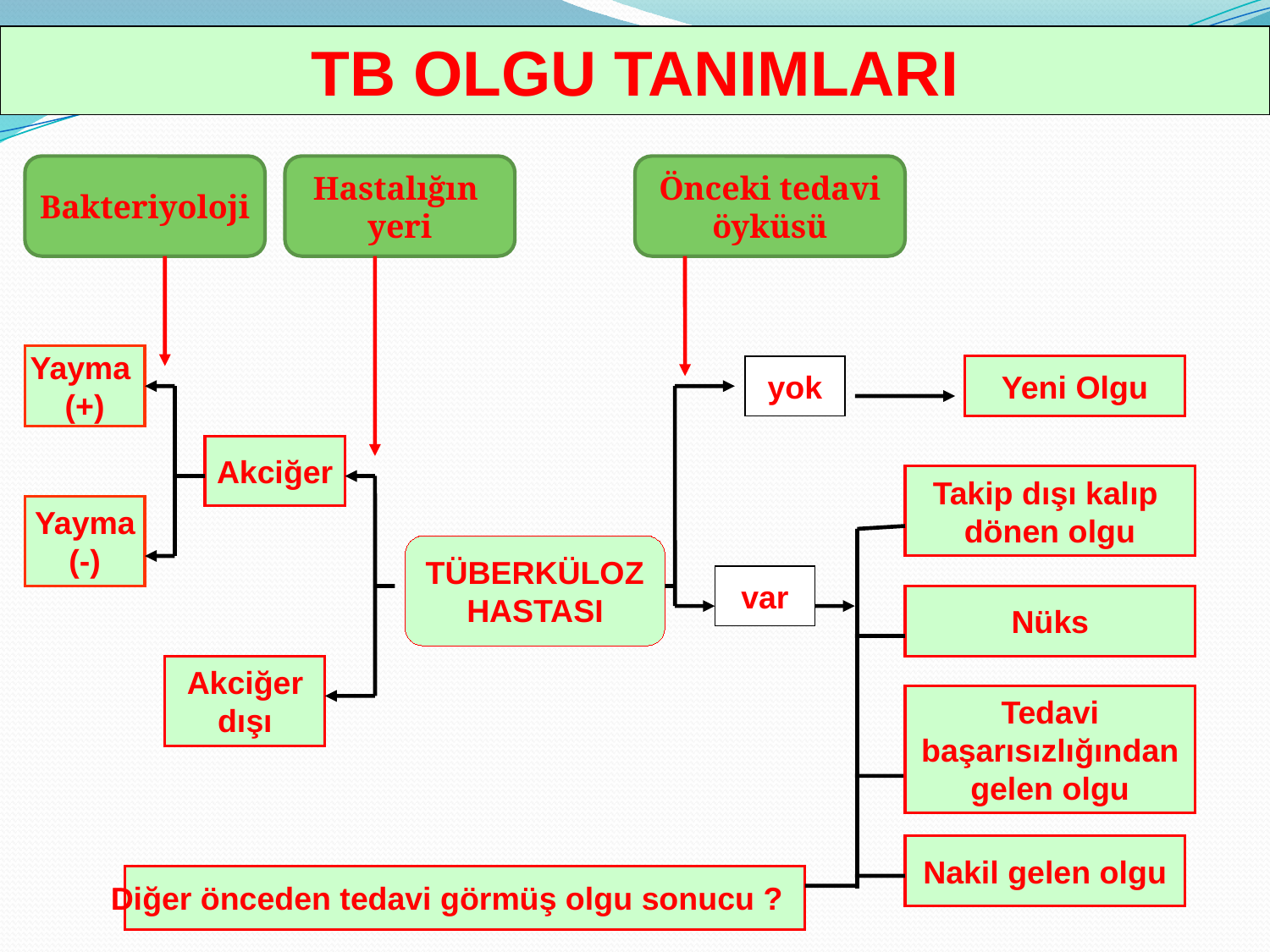

TB OLGU TANIMLARI
Bakteriyoloji
Hastalığın
yeri
Önceki tedavi
öyküsü

Yayma
(+)
yok
Yeni Olgu

Akciğer
Takip dışı kalıp
dönen olgu

Yayma
(-)

TÜBERKÜLOZ
HASTASI

var
Nüks

Akciğer
dışı
Tedavi
başarısızlığından
gelen olgu

Nakil gelen olgu
Diğer önceden tedavi görmüş olgu sonucu ?